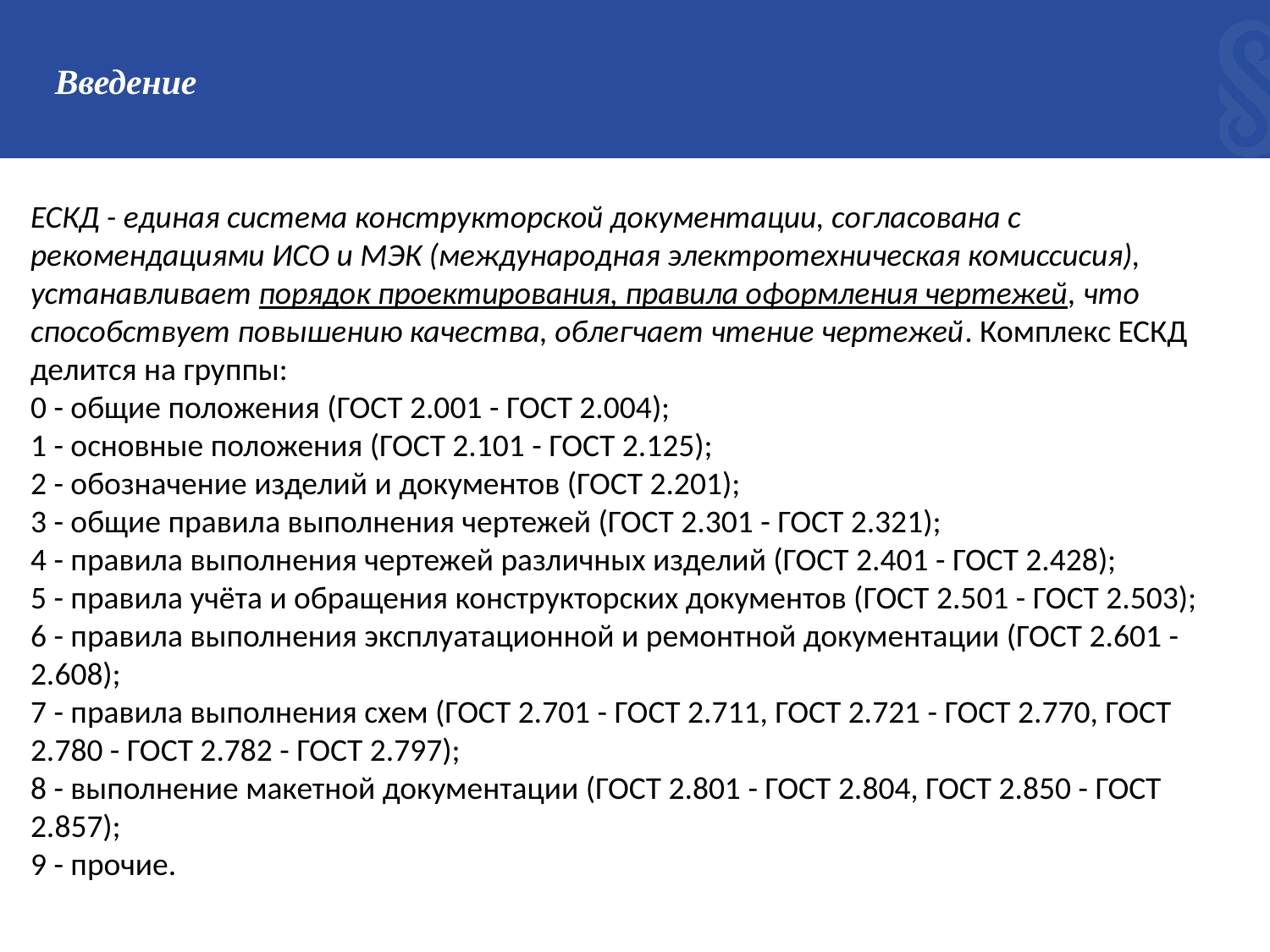

# Введение
ЕСКД - единая система конструкторской документации, согласована с рекомендациями ИСО и МЭК (международная электротехническая комиссисия), устанавливает порядок проектирования, правила оформления чертежей, что способствует повышению качества, облегчает чтение чертежей. Комплекс ЕСКД делится на группы:
0 - общие положения (ГОСТ 2.001 - ГОСТ 2.004);
1 - основные положения (ГОСТ 2.101 - ГОСТ 2.125);
2 - обозначение изделий и документов (ГОСТ 2.201);
3 - общие правила выполнения чертежей (ГОСТ 2.301 - ГОСТ 2.321);
4 - правила выполнения чертежей различных изделий (ГОСТ 2.401 - ГОСТ 2.428);
5 - правила учёта и обращения конструкторских документов (ГОСТ 2.501 - ГОСТ 2.503);
6 - правила выполнения эксплуатационной и ремонтной документации (ГОСТ 2.601 - 2.608);
7 - правила выполнения схем (ГОСТ 2.701 - ГОСТ 2.711, ГОСТ 2.721 - ГОСТ 2.770, ГОСТ 2.780 - ГОСТ 2.782 - ГОСТ 2.797);
8 - выполнение макетной документации (ГОСТ 2.801 - ГОСТ 2.804, ГОСТ 2.850 - ГОСТ 2.857);
9 - прочие.